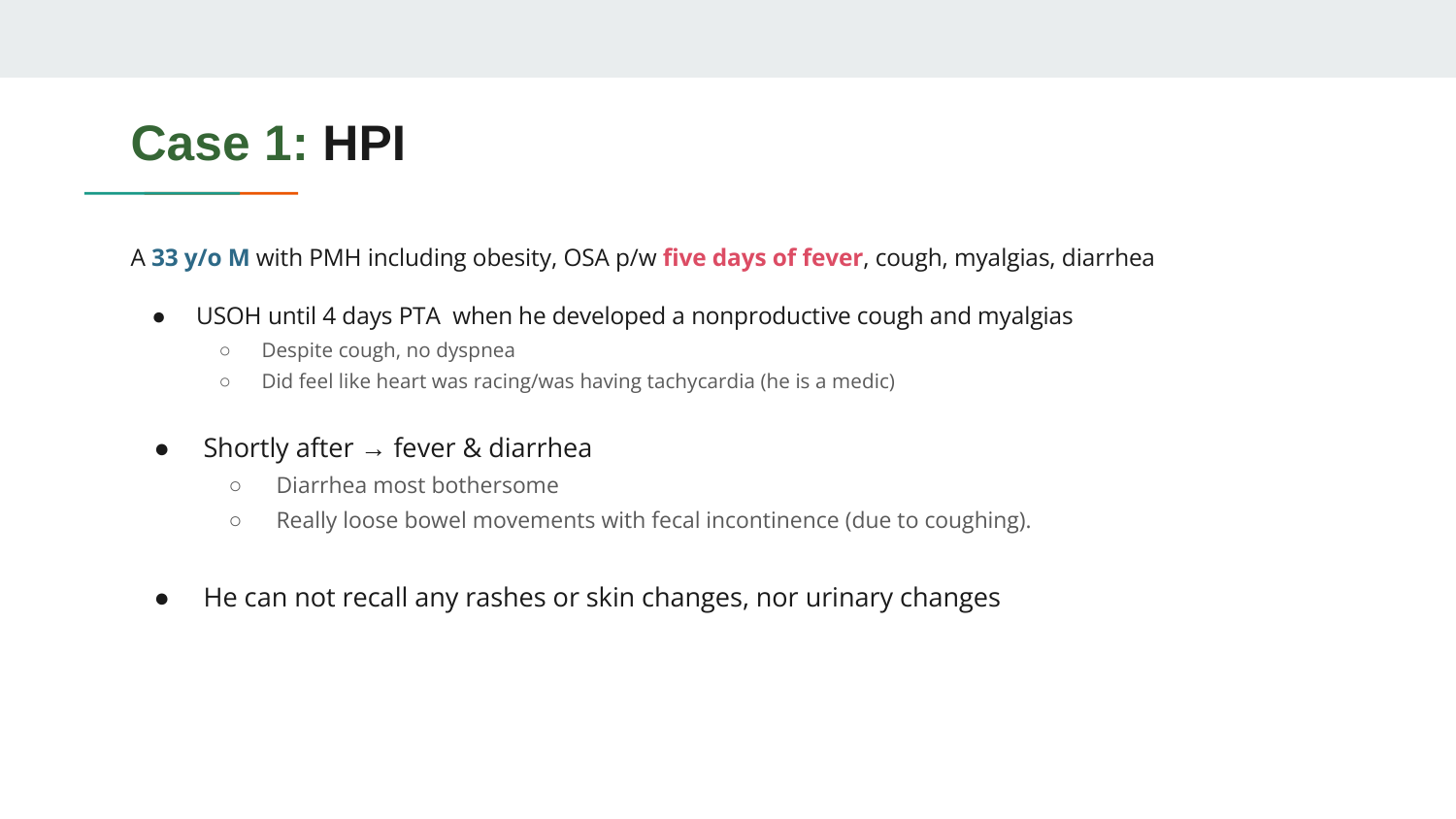

# Case 1: HPI
A 33 y/o M with PMH including obesity, OSA p/w five days of fever, cough, myalgias, diarrhea
USOH until 4 days PTA  when he developed a nonproductive cough and myalgias
Despite cough, no dyspnea
Did feel like heart was racing/was having tachycardia (he is a medic)
Shortly after → fever & diarrhea
Diarrhea most bothersome
Really loose bowel movements with fecal incontinence (due to coughing).
He can not recall any rashes or skin changes, nor urinary changes